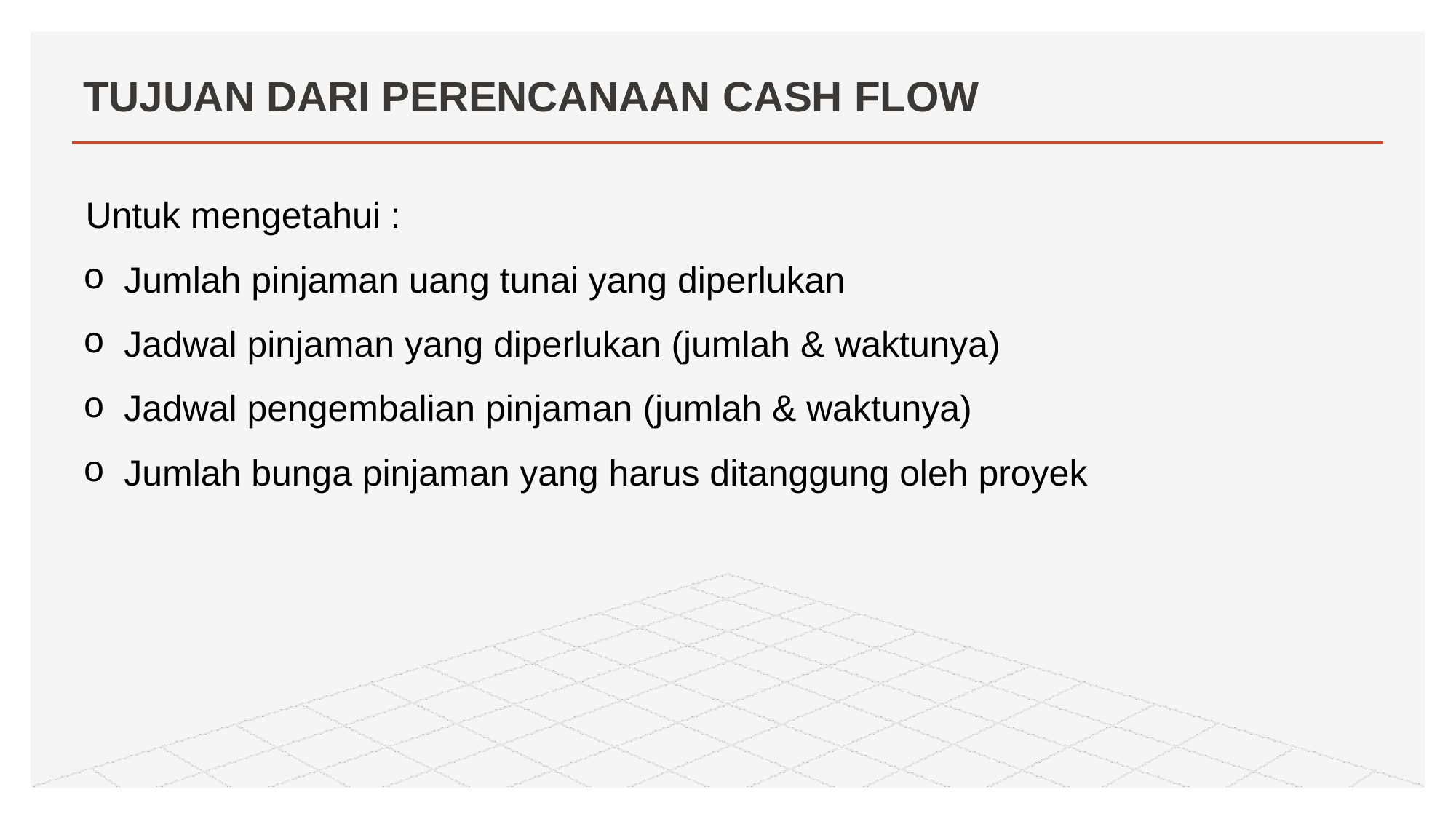

# TUJUAN DARI PERENCANAAN CASH FLOW
Untuk mengetahui :
Jumlah pinjaman uang tunai yang diperlukan
Jadwal pinjaman yang diperlukan (jumlah & waktunya)
Jadwal pengembalian pinjaman (jumlah & waktunya)
Jumlah bunga pinjaman yang harus ditanggung oleh proyek